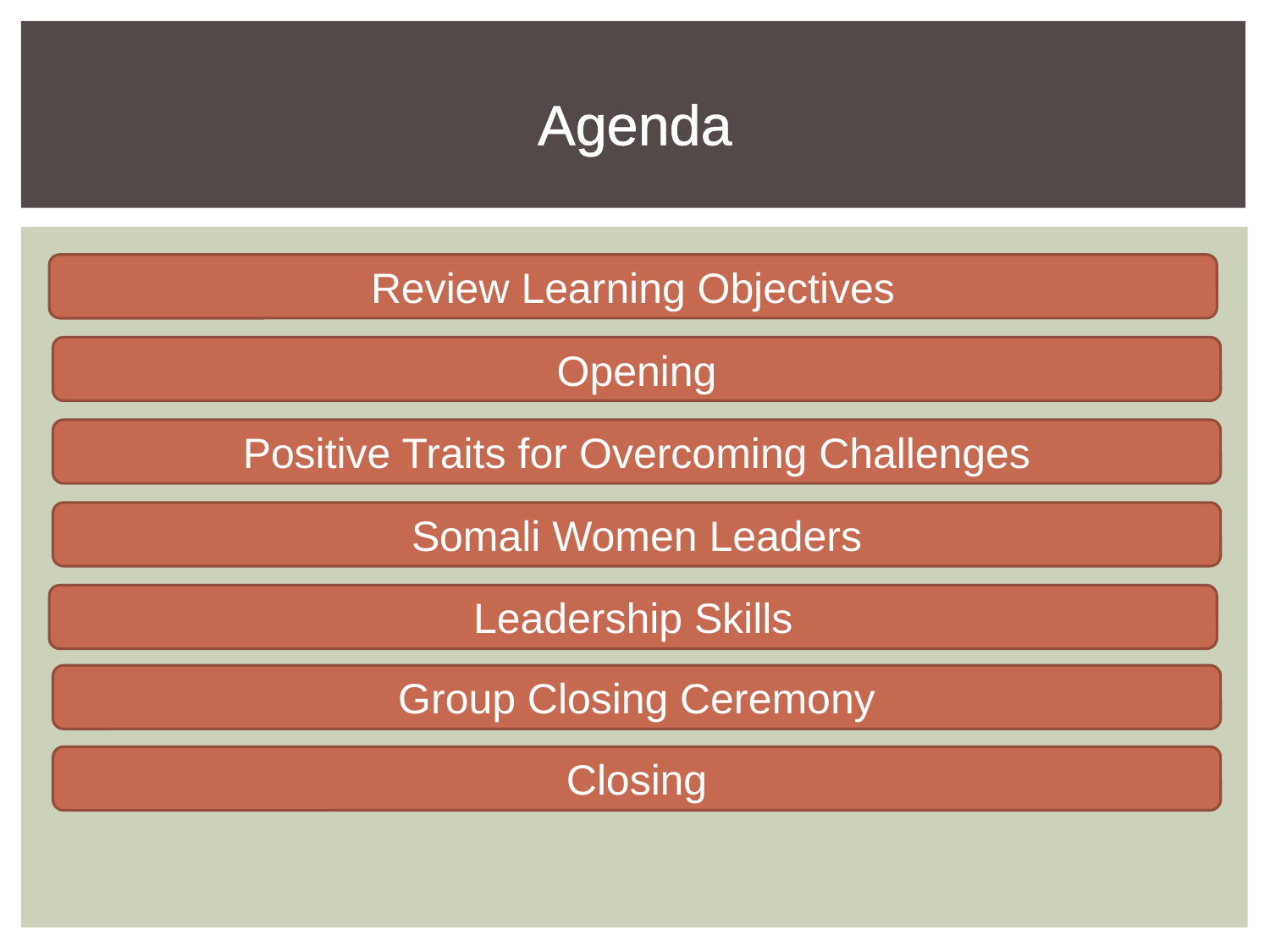

# Agenda
Review Learning Objectives
Opening
Positive Traits for Overcoming Challenges
Somali Women Leaders
Leadership Skills
Group Closing Ceremony
Closing